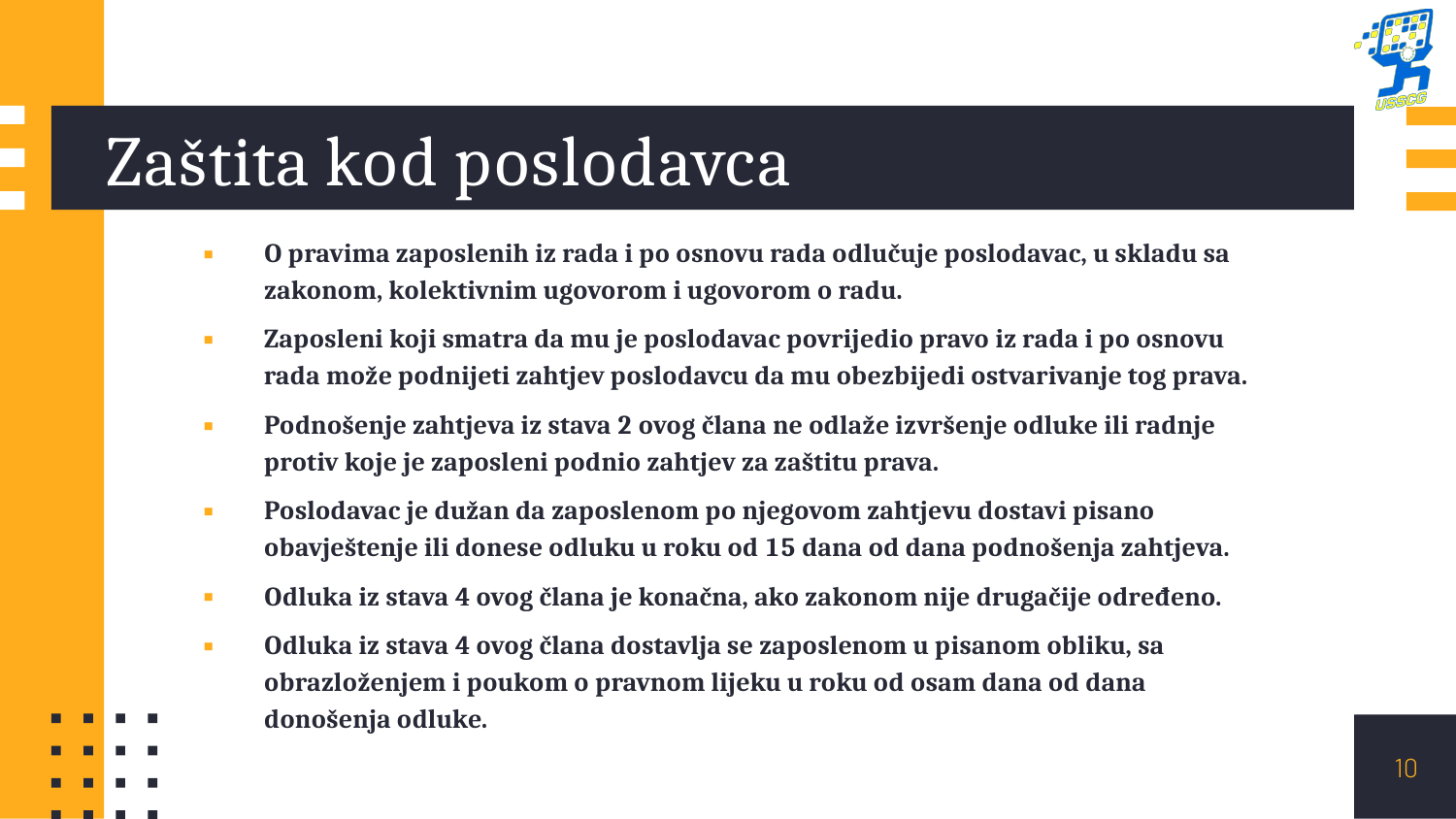

# Zaštita kod poslodavca
O pravima zaposlenih iz rada i po osnovu rada odlučuje poslodavac, u skladu sa zakonom, kolektivnim ugovorom i ugovorom o radu.
Zaposleni koji smatra da mu je poslodavac povrijedio pravo iz rada i po osnovu rada može podnijeti zahtjev poslodavcu da mu obezbijedi ostvarivanje tog prava.
Podnošenje zahtjeva iz stava 2 ovog člana ne odlaže izvršenje odluke ili radnje protiv koje je zaposleni podnio zahtjev za zaštitu prava.
Poslodavac je dužan da zaposlenom po njegovom zahtjevu dostavi pisano obavještenje ili donese odluku u roku od 15 dana od dana podnošenja zahtjeva.
Odluka iz stava 4 ovog člana je konačna, ako zakonom nije drugačije određeno.
Odluka iz stava 4 ovog člana dostavlja se zaposlenom u pisanom obliku, sa obrazloženjem i poukom o pravnom lijeku u roku od osam dana od dana donošenja odluke.

10